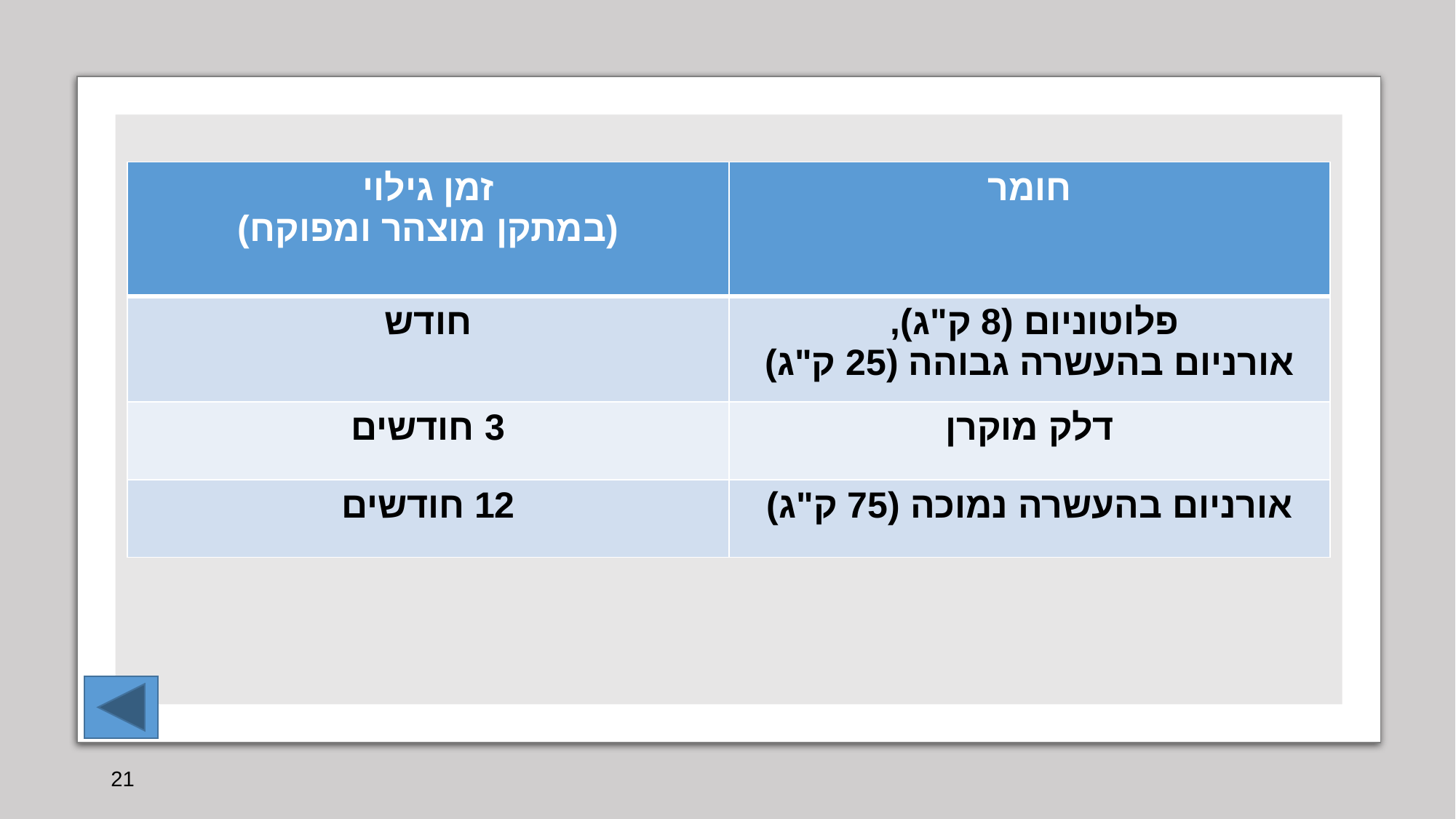

| זמן גילוי (במתקן מוצהר ומפוקח) | חומר |
| --- | --- |
| חודש | פלוטוניום (8 ק"ג), אורניום בהעשרה גבוהה (25 ק"ג) |
| 3 חודשים | דלק מוקרן |
| 12 חודשים | אורניום בהעשרה נמוכה (75 ק"ג) |

21